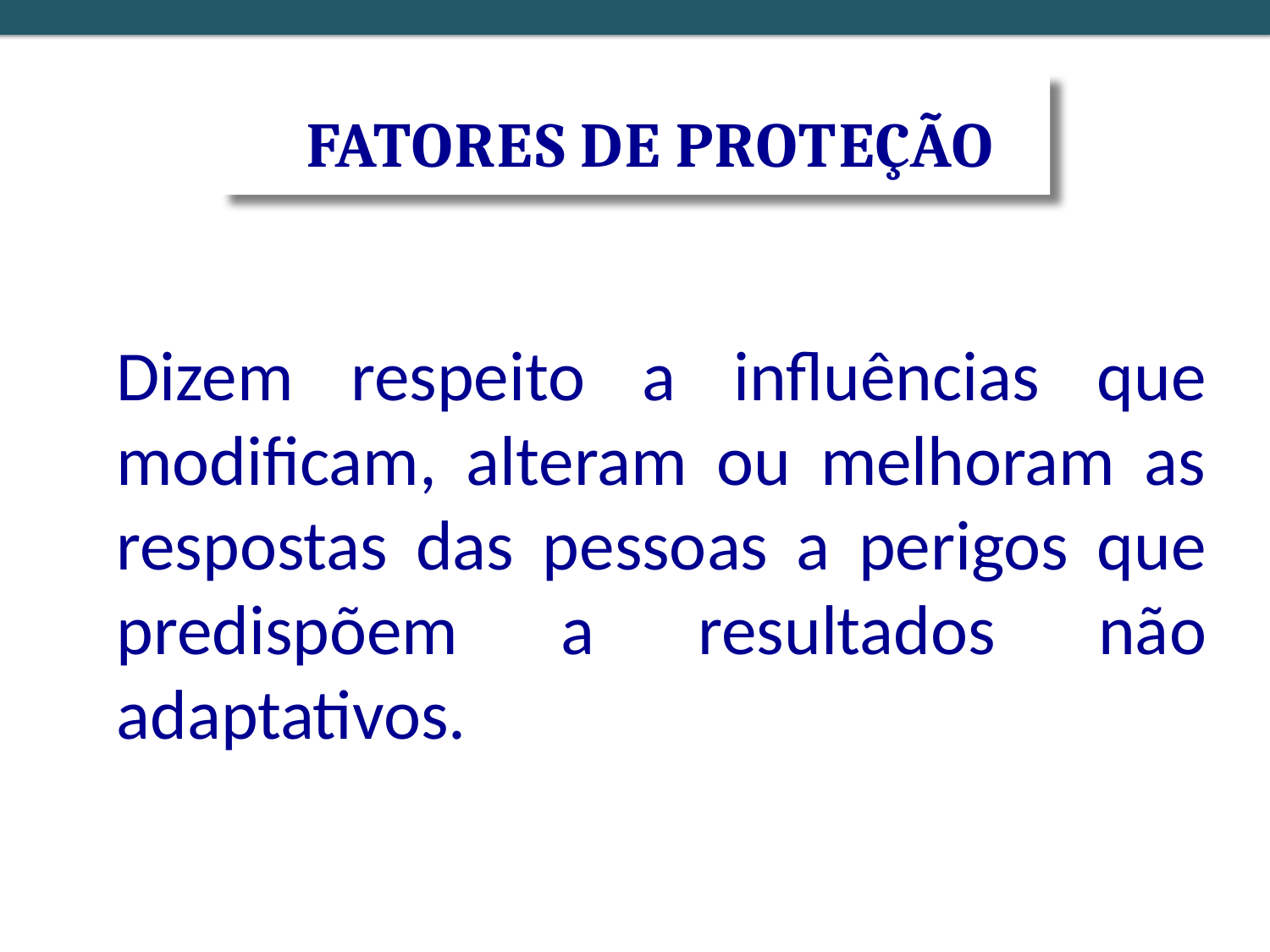

FATORES DE PROTEÇÃO
Dizem respeito a influências que modificam, alteram ou melhoram as respostas das pessoas a perigos que predispõem a resultados não adaptativos.